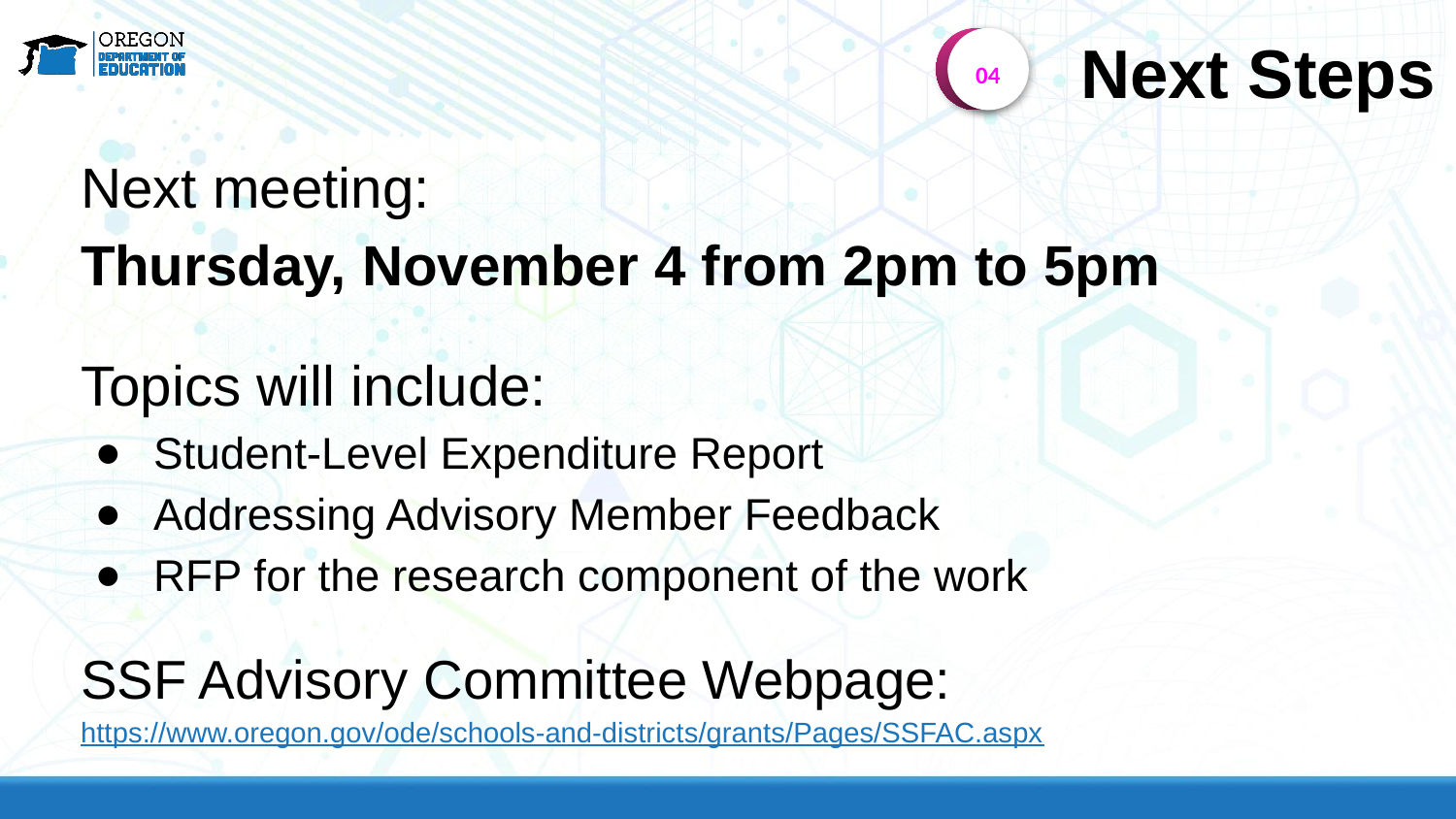

Next Steps

04
Next meeting:
Thursday, November 4 from 2pm to 5pm

Topics will include:
Student-Level Expenditure Report
Addressing Advisory Member Feedback
RFP for the research component of the work

SSF Advisory Committee Webpage: https://www.oregon.gov/ode/schools-and-districts/grants/Pages/SSFAC.aspx